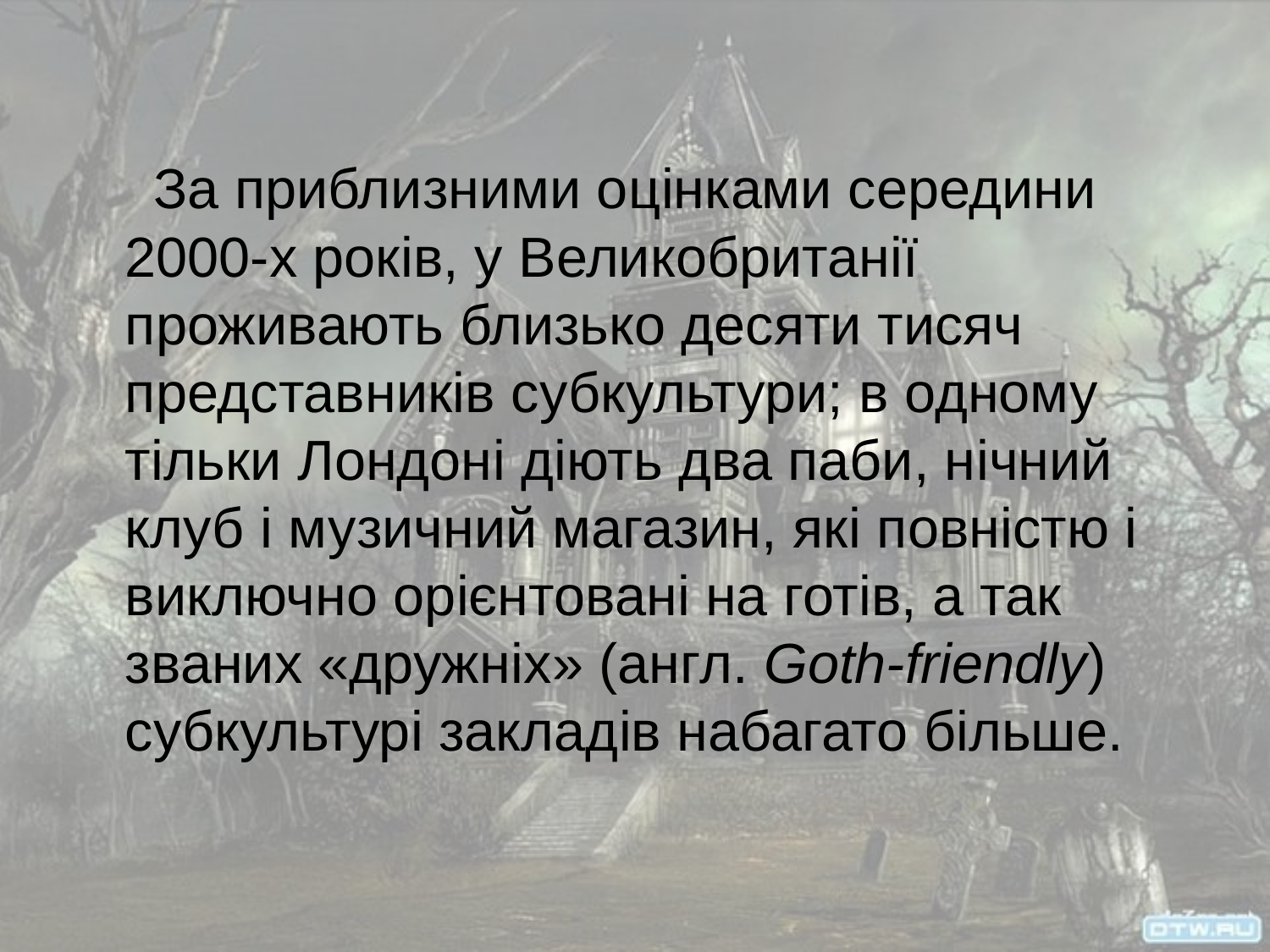

За приблизними оцiнками середини 2000-х рокiв, у Великобританiї проживають близько десяти тисяч представникiв субкультури; в одному тiльки Лондонi дiють два паби, нiчний клуб i музичний магазин, якi повнiстю i виключно орiєнтованi на готiв, а так званих «дружнiх» (англ. Goth-friendly) субкультурi закладiв набагато бiльше.